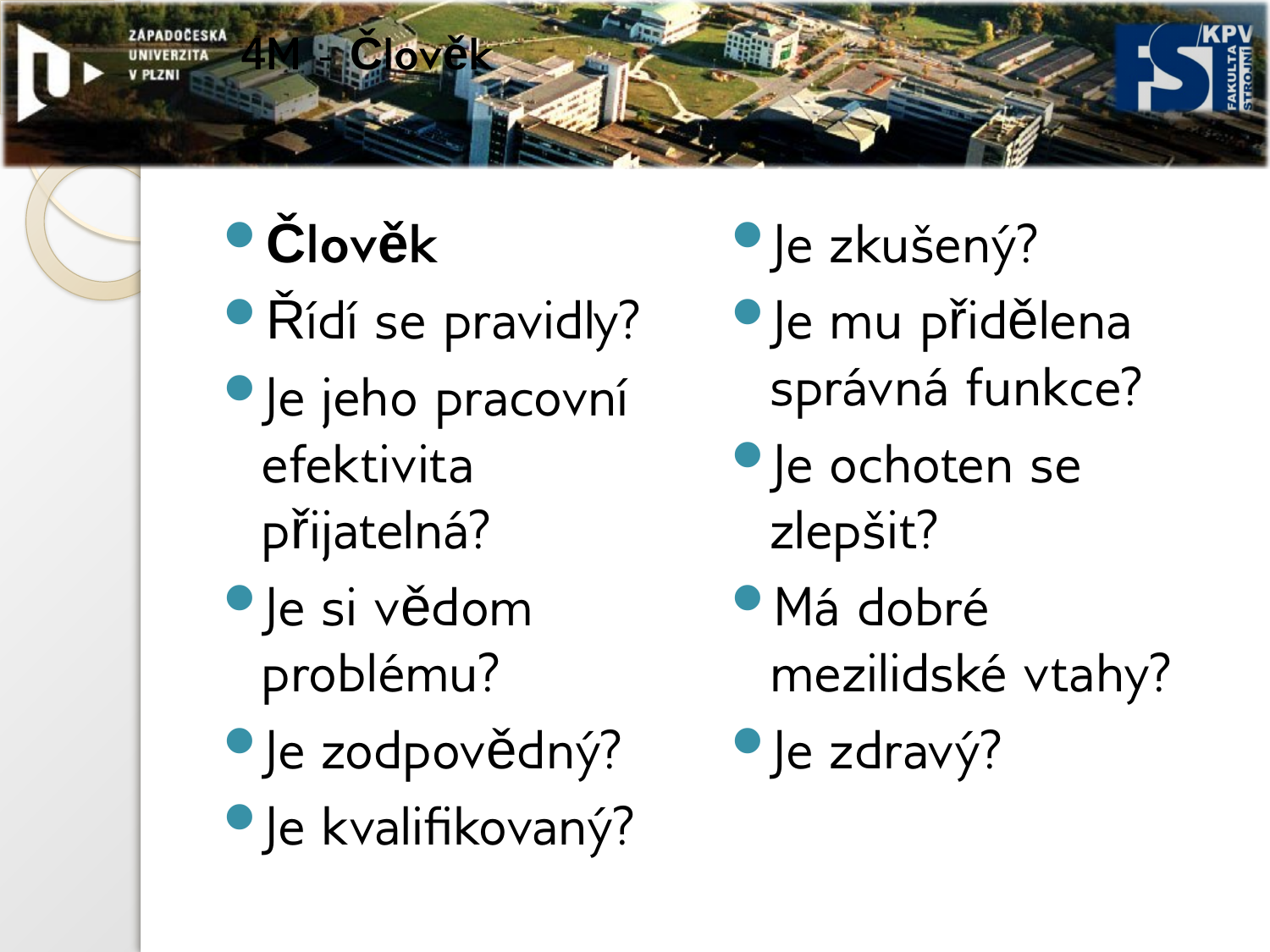

# 4M - Člověk
Člověk
Řídí se pravidly?
Je jeho pracovní efektivita přijatelná?
Je si vědom problému?
Je zodpovědný?
Je kvalifikovaný?
Je zkušený?
Je mu přidělena správná funkce?
Je ochoten se zlepšit?
Má dobré mezilidské vtahy?
Je zdravý?